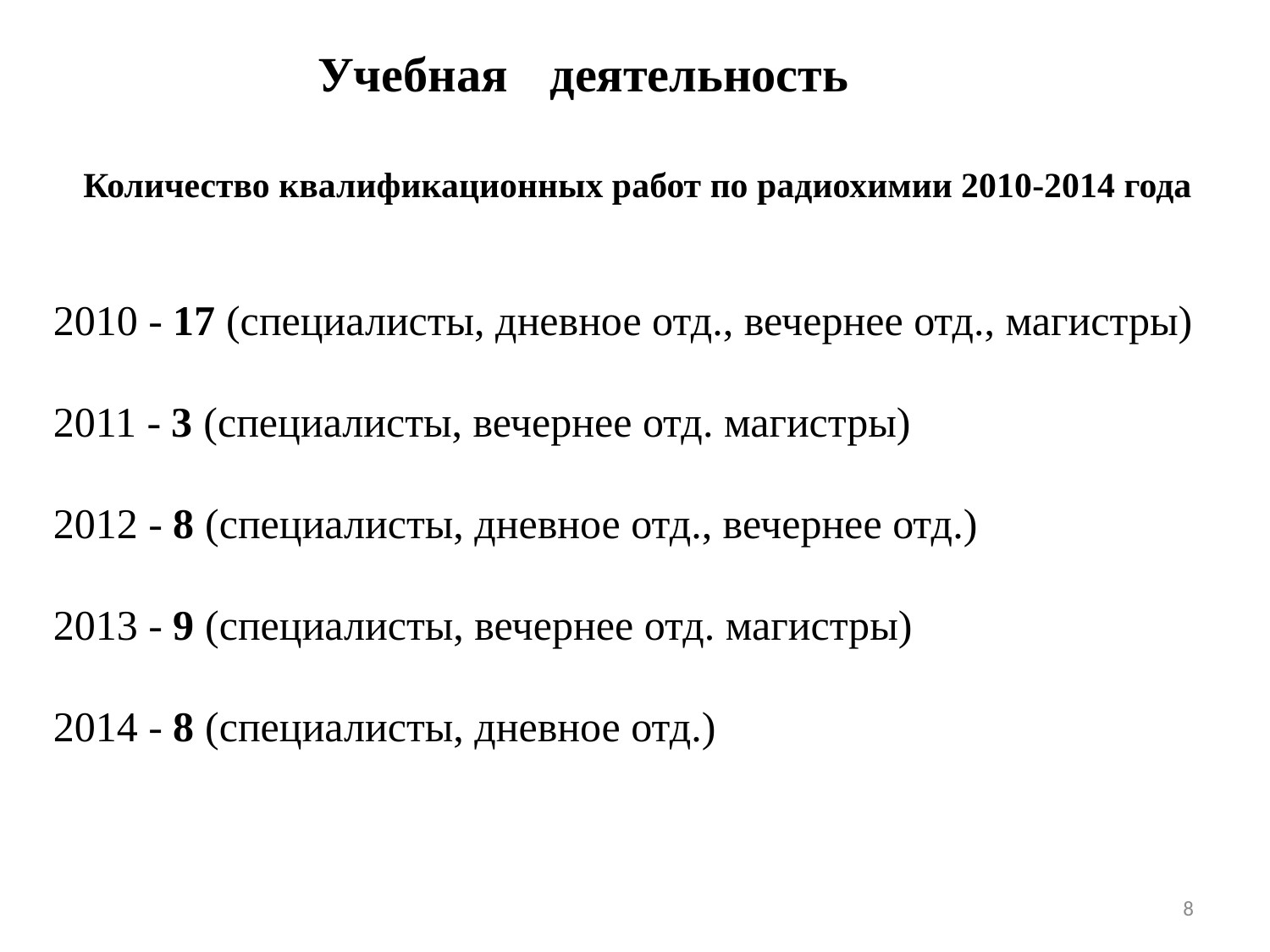

Учебная    деятельность
Количество квалификационных работ по радиохимии 2010-2014 года
2010 - 17 (специалисты, дневное отд., вечернее отд., магистры)

2011 - 3 (специалисты, вечернее отд. магистры)

2012 - 8 (специалисты, дневное отд., вечернее отд.)

2013 - 9 (специалисты, вечернее отд. магистры)

2014 - 8 (специалисты, дневное отд.)
8